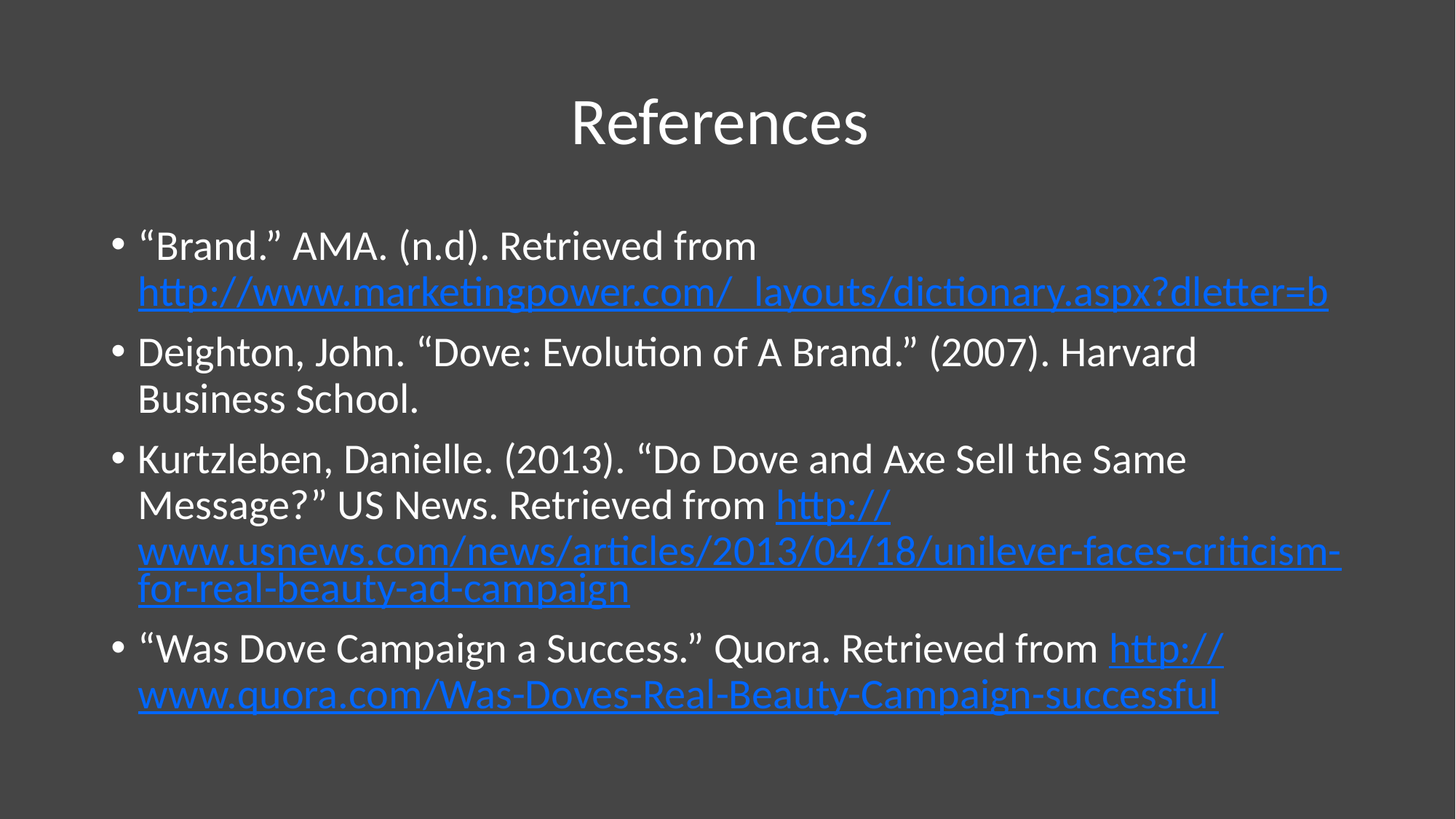

# References
“Brand.” AMA. (n.d). Retrieved from http://www.marketingpower.com/_layouts/dictionary.aspx?dletter=b
Deighton, John. “Dove: Evolution of A Brand.” (2007). Harvard Business School.
Kurtzleben, Danielle. (2013). “Do Dove and Axe Sell the Same Message?” US News. Retrieved from http://www.usnews.com/news/articles/2013/04/18/unilever-faces-criticism-for-real-beauty-ad-campaign
“Was Dove Campaign a Success.” Quora. Retrieved from http://www.quora.com/Was-Doves-Real-Beauty-Campaign-successful